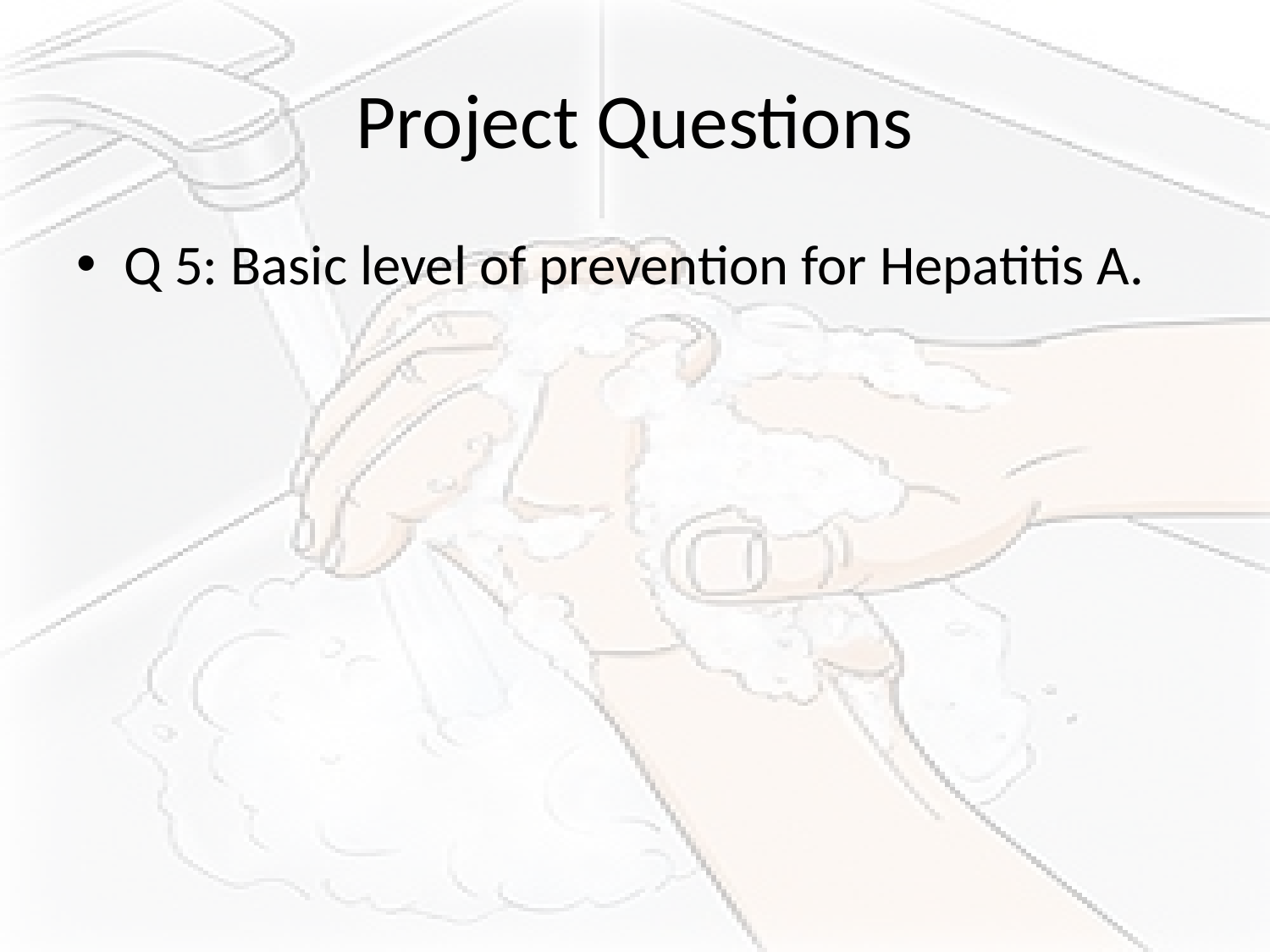

# Project Questions
Q 5: Basic level of prevention for Hepatitis A.